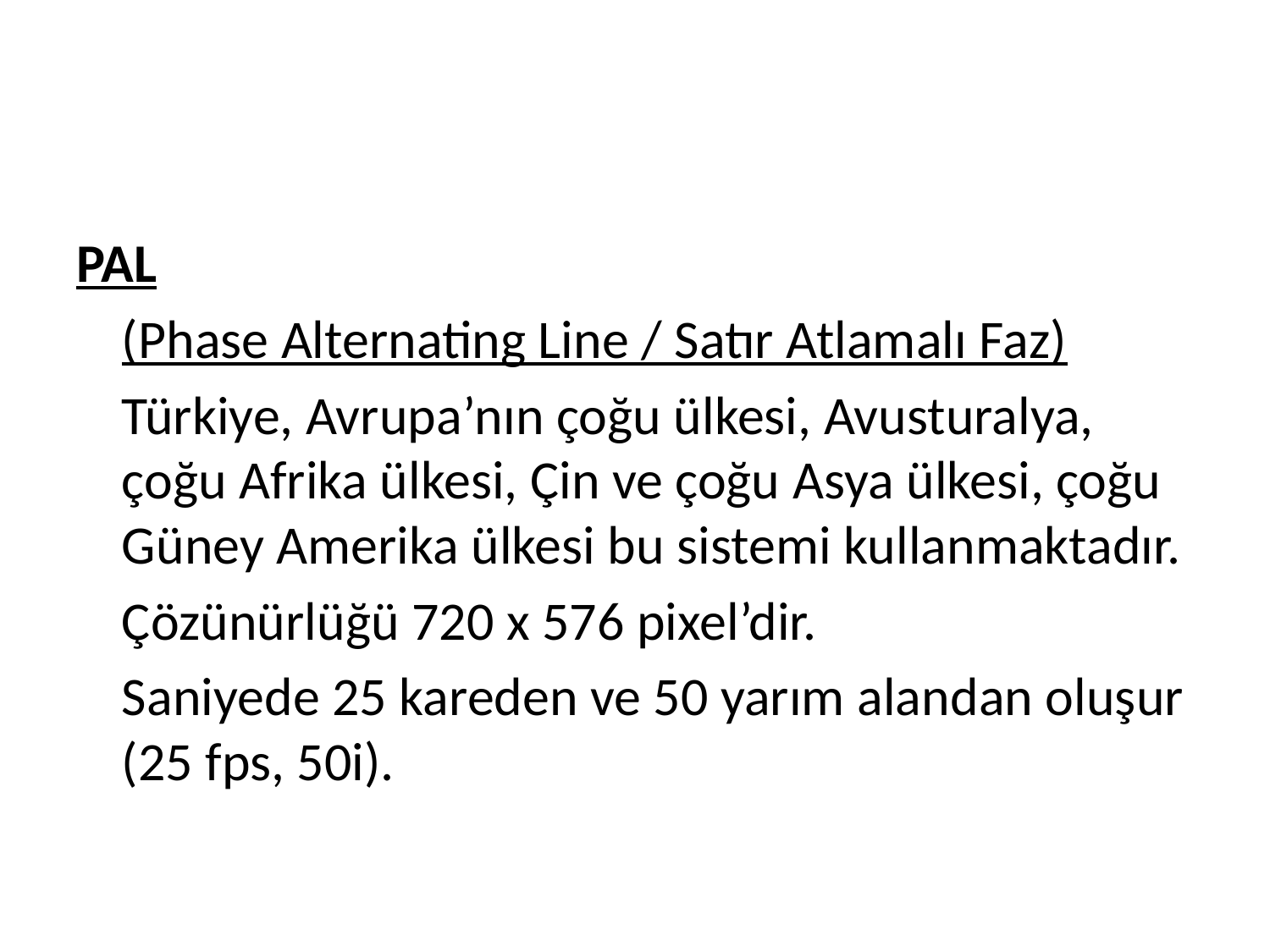

#
PAL
	(Phase Alternating Line / Satır Atlamalı Faz)
	Türkiye, Avrupa’nın çoğu ülkesi, Avusturalya, çoğu Afrika ülkesi, Çin ve çoğu Asya ülkesi, çoğu Güney Amerika ülkesi bu sistemi kullanmaktadır.
	Çözünürlüğü 720 x 576 pixel’dir.
	Saniyede 25 kareden ve 50 yarım alandan oluşur (25 fps, 50i).